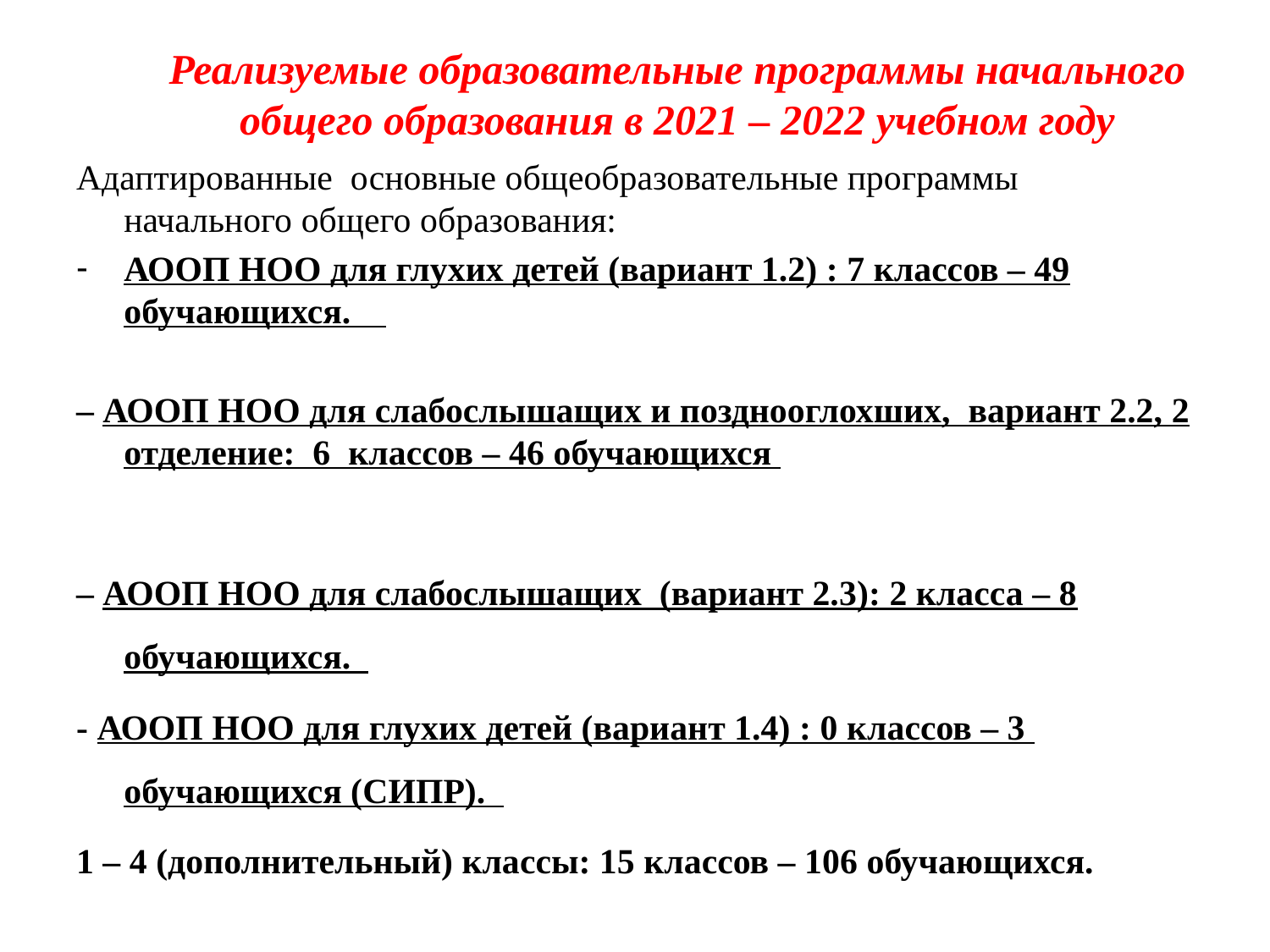

# Реализуемые образовательные программы начального общего образования в 2021 – 2022 учебном году
Адаптированные  основные общеобразовательные программы начального общего образования:
АООП НОО для глухих детей (вариант 1.2) : 7 классов – 49 обучающихся.

– АООП НОО для слабослышащих и позднооглохших,  вариант 2.2, 2 отделение:  6  классов – 46 обучающихся

– АООП НОО для слабослышащих  (вариант 2.3): 2 класса – 8 обучающихся.
- АООП НОО для глухих детей (вариант 1.4) : 0 классов – 3  обучающихся (СИПР).
1 – 4 (дополнительный) классы: 15 классов – 106 обучающихся.